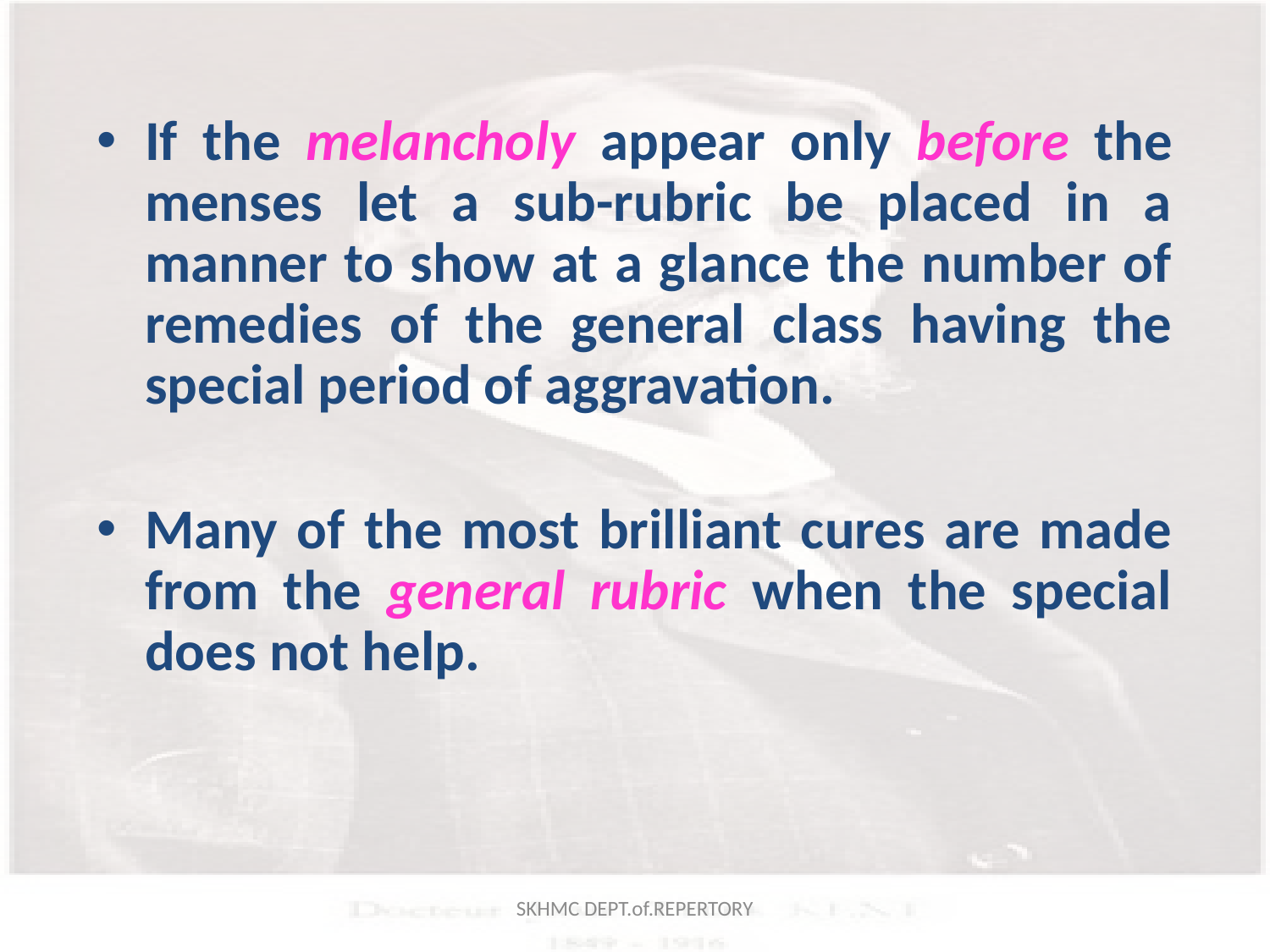

If the melancholy appear only before the menses let a sub-rubric be placed in a manner to show at a glance the number of remedies of the general class having the special period of aggravation.

Many of the most brilliant cures are made from the general rubric when the special does not help.
SKHMC DEPT.of.REPERTORY